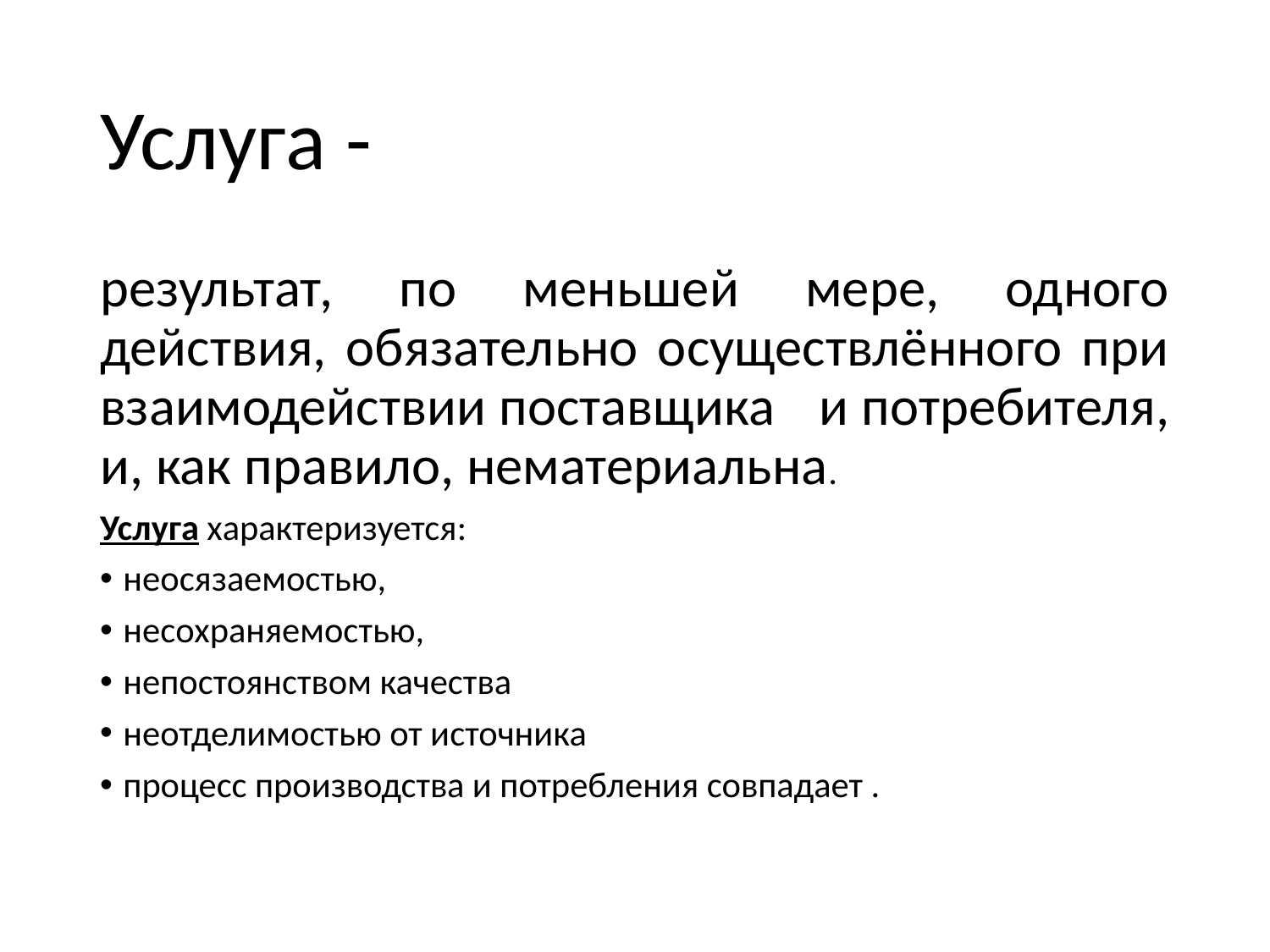

# Услуга -
результат, по меньшей мере, одного действия, обязательно осуществлённого при взаимодействии поставщика и потребителя, и, как правило, нематериальна.
Услуга характеризуется:
неосязаемостью,
несохраняемостью,
непостоянством качества
неотделимостью от источника
процесс производства и потребления совпадает .